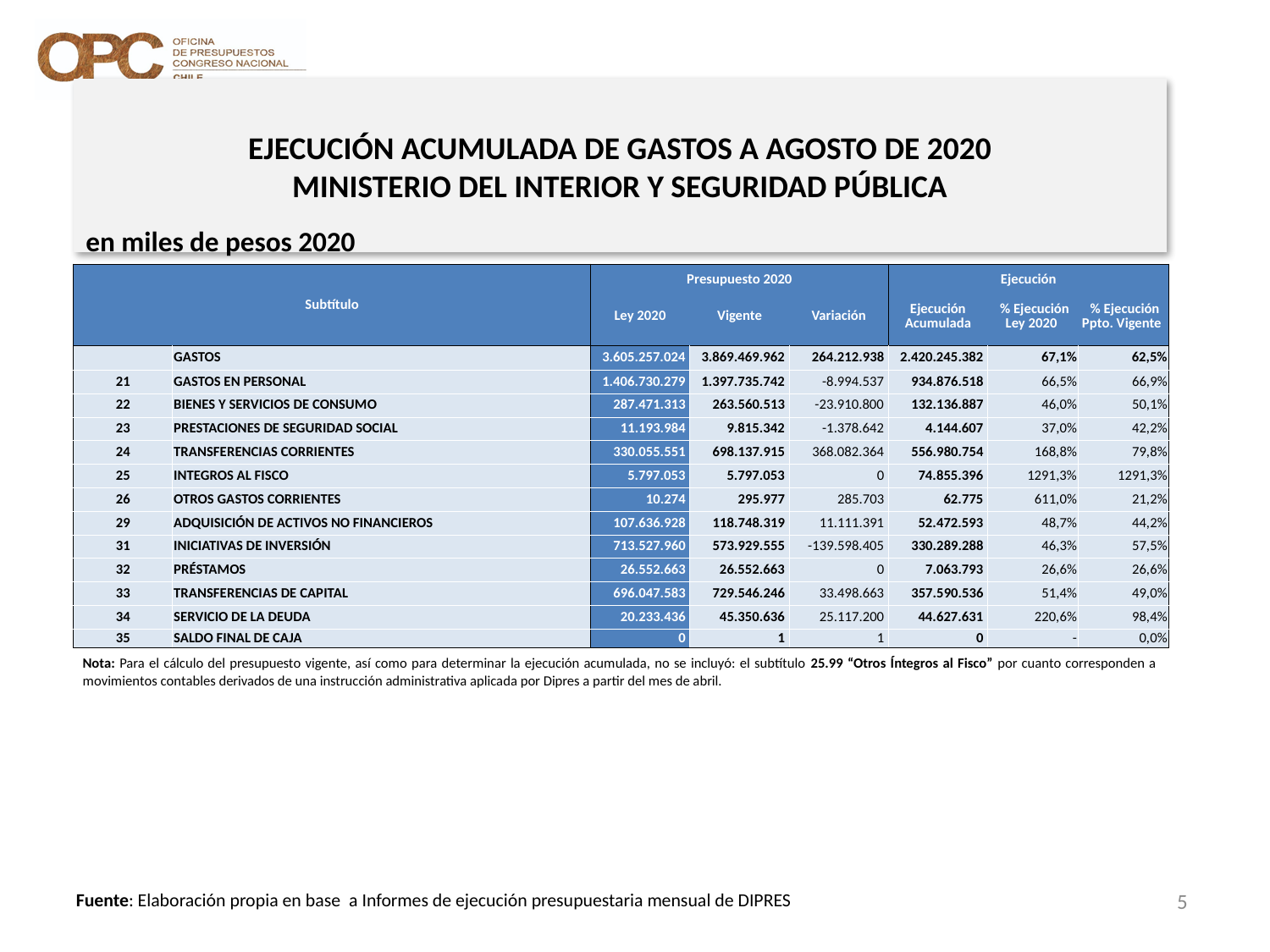

# EJECUCIÓN ACUMULADA DE GASTOS A AGOSTO DE 2020 MINISTERIO DEL INTERIOR Y SEGURIDAD PÚBLICA
en miles de pesos 2020
| Subtítulo |  | Presupuesto 2020 |  |  | Ejecución |  |  |
| --- | --- | --- | --- | --- | --- | --- | --- |
|  |  | Ley 2020 | Vigente | Variación | Ejecución Acumulada | % Ejecución Ley 2020 | % Ejecución Ppto. Vigente |
|  | GASTOS | 3.605.257.024 | 3.869.469.962 | 264.212.938 | 2.420.245.382 | 67,1% | 62,5% |
| 21 | GASTOS EN PERSONAL | 1.406.730.279 | 1.397.735.742 | -8.994.537 | 934.876.518 | 66,5% | 66,9% |
| 22 | BIENES Y SERVICIOS DE CONSUMO | 287.471.313 | 263.560.513 | -23.910.800 | 132.136.887 | 46,0% | 50,1% |
| 23 | PRESTACIONES DE SEGURIDAD SOCIAL | 11.193.984 | 9.815.342 | -1.378.642 | 4.144.607 | 37,0% | 42,2% |
| 24 | TRANSFERENCIAS CORRIENTES | 330.055.551 | 698.137.915 | 368.082.364 | 556.980.754 | 168,8% | 79,8% |
| 25 | INTEGROS AL FISCO | 5.797.053 | 5.797.053 | 0 | 74.855.396 | 1291,3% | 1291,3% |
| 26 | OTROS GASTOS CORRIENTES | 10.274 | 295.977 | 285.703 | 62.775 | 611,0% | 21,2% |
| 29 | ADQUISICIÓN DE ACTIVOS NO FINANCIEROS | 107.636.928 | 118.748.319 | 11.111.391 | 52.472.593 | 48,7% | 44,2% |
| 31 | INICIATIVAS DE INVERSIÓN | 713.527.960 | 573.929.555 | -139.598.405 | 330.289.288 | 46,3% | 57,5% |
| 32 | PRÉSTAMOS | 26.552.663 | 26.552.663 | 0 | 7.063.793 | 26,6% | 26,6% |
| 33 | TRANSFERENCIAS DE CAPITAL | 696.047.583 | 729.546.246 | 33.498.663 | 357.590.536 | 51,4% | 49,0% |
| 34 | SERVICIO DE LA DEUDA | 20.233.436 | 45.350.636 | 25.117.200 | 44.627.631 | 220,6% | 98,4% |
| 35 | SALDO FINAL DE CAJA | 0 | 1 | 1 | 0 | - | 0,0% |
Nota: Para el cálculo del presupuesto vigente, así como para determinar la ejecución acumulada, no se incluyó: el subtítulo 25.99 “Otros Íntegros al Fisco” por cuanto corresponden a movimientos contables derivados de una instrucción administrativa aplicada por Dipres a partir del mes de abril.
5